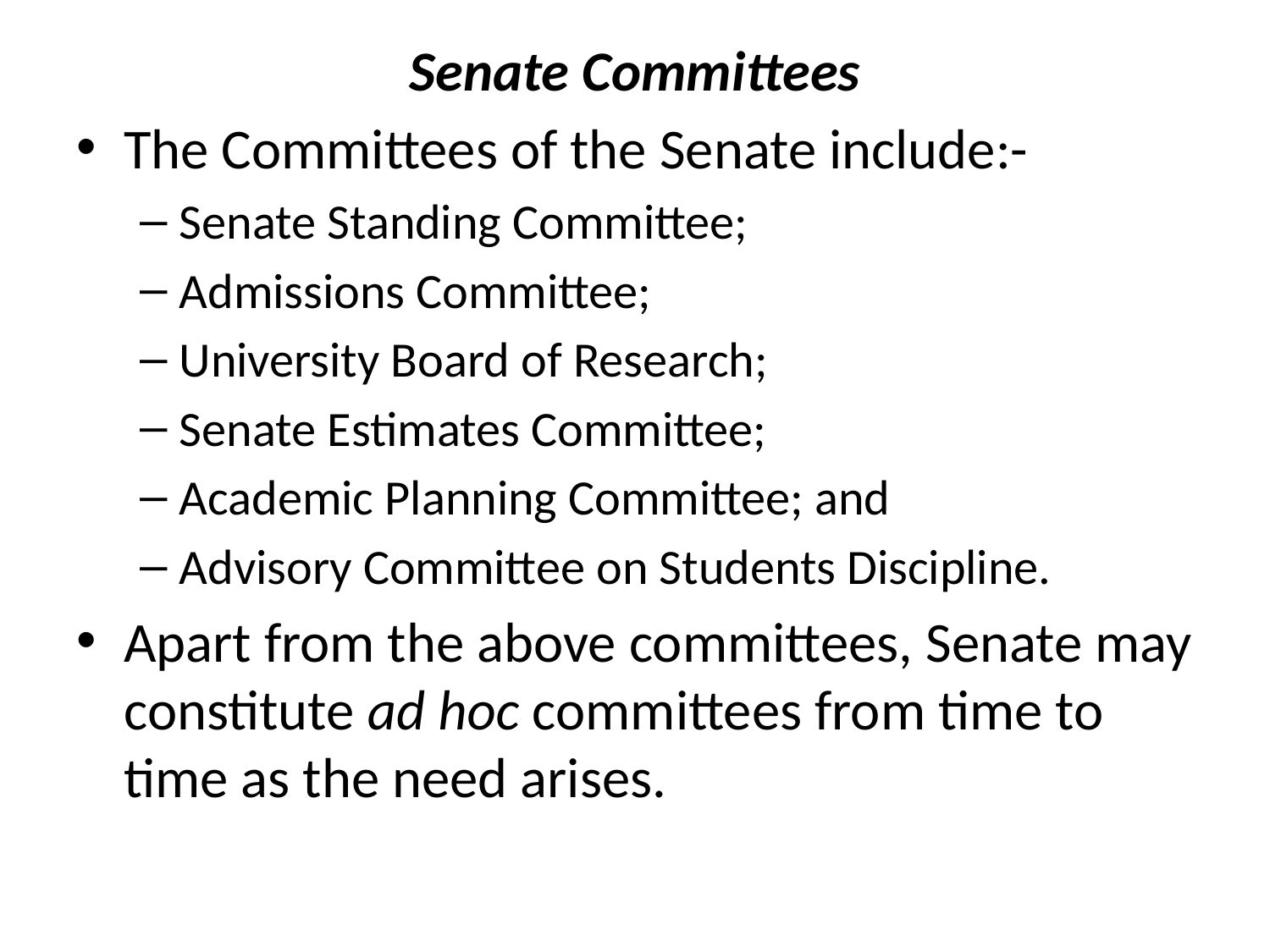

# Senate Committees
The Committees of the Senate include:-
Senate Standing Committee;
Admissions Committee;
University Board of Research;
Senate Estimates Committee;
Academic Planning Committee; and
Advisory Committee on Students Discipline.
Apart from the above committees, Senate may constitute ad hoc committees from time to time as the need arises.